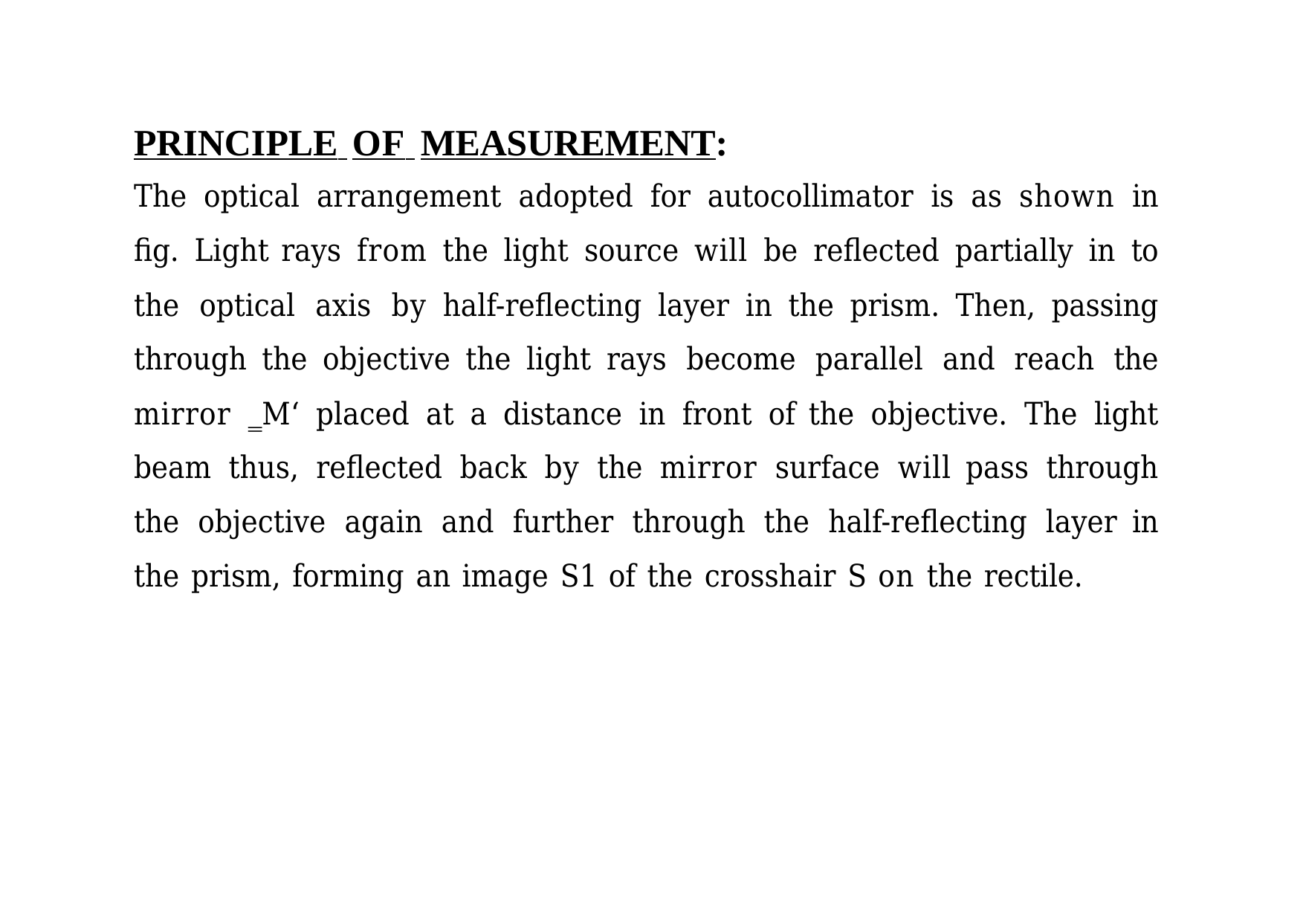

# PRINCIPLE OF MEASUREMENT:
The optical arrangement adopted for autocollimator is as shown in fig. Light rays from the light source will be reflected partially in to the  optical  axis  by half-reflecting layer in the prism. Then, passing through the objective the light rays  become  parallel  and  reach  the mirror ‗M‘ placed at a distance in front of the objective. The light beam thus, reflected back by the mirror surface will pass through the  objective  again  and  further  through  the  half-reflecting  layer in the prism, forming an image S1 of the crosshair S on the rectile.